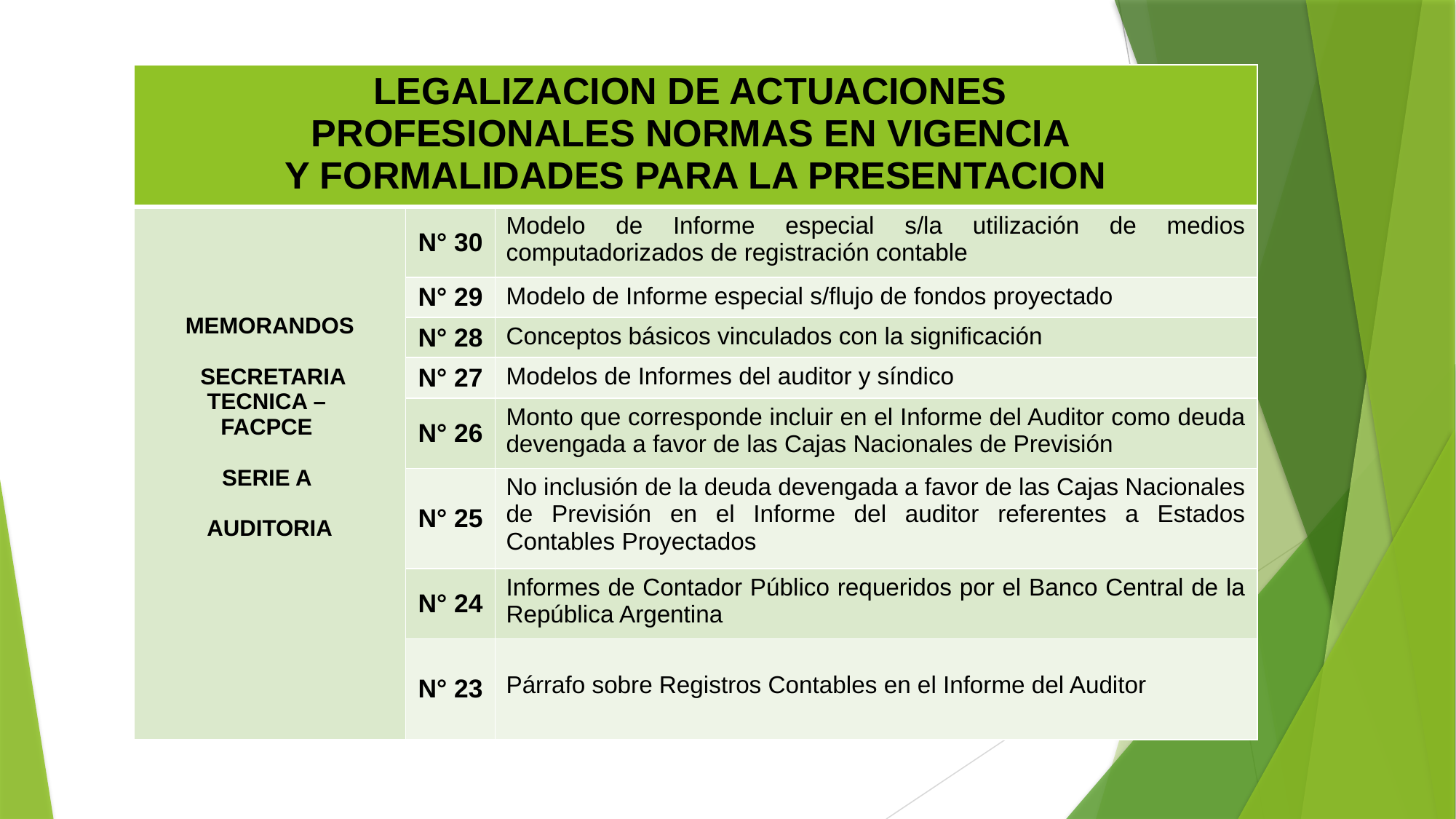

| LEGALIZACION DE ACTUACIONES PROFESIONALES NORMAS EN VIGENCIA Y FORMALIDADES PARA LA PRESENTACION |  |  |
| --- | --- | --- |
| MEMORANDOS SECRETARIA TECNICA – FACPCE SERIE A AUDITORIA | N° 30 | Modelo de Informe especial s/la utilización de medios computadorizados de registración contable |
|  | N° 29 | Modelo de Informe especial s/flujo de fondos proyectado |
|  | N° 28 | Conceptos básicos vinculados con la significación |
|  | N° 27 | Modelos de Informes del auditor y síndico |
|  | N° 26 | Monto que corresponde incluir en el Informe del Auditor como deuda devengada a favor de las Cajas Nacionales de Previsión |
|  | N° 25 | No inclusión de la deuda devengada a favor de las Cajas Nacionales de Previsión en el Informe del auditor referentes a Estados Contables Proyectados |
|  | N° 24 | Informes de Contador Público requeridos por el Banco Central de la República Argentina |
|  | N° 23 | Párrafo sobre Registros Contables en el Informe del Auditor |